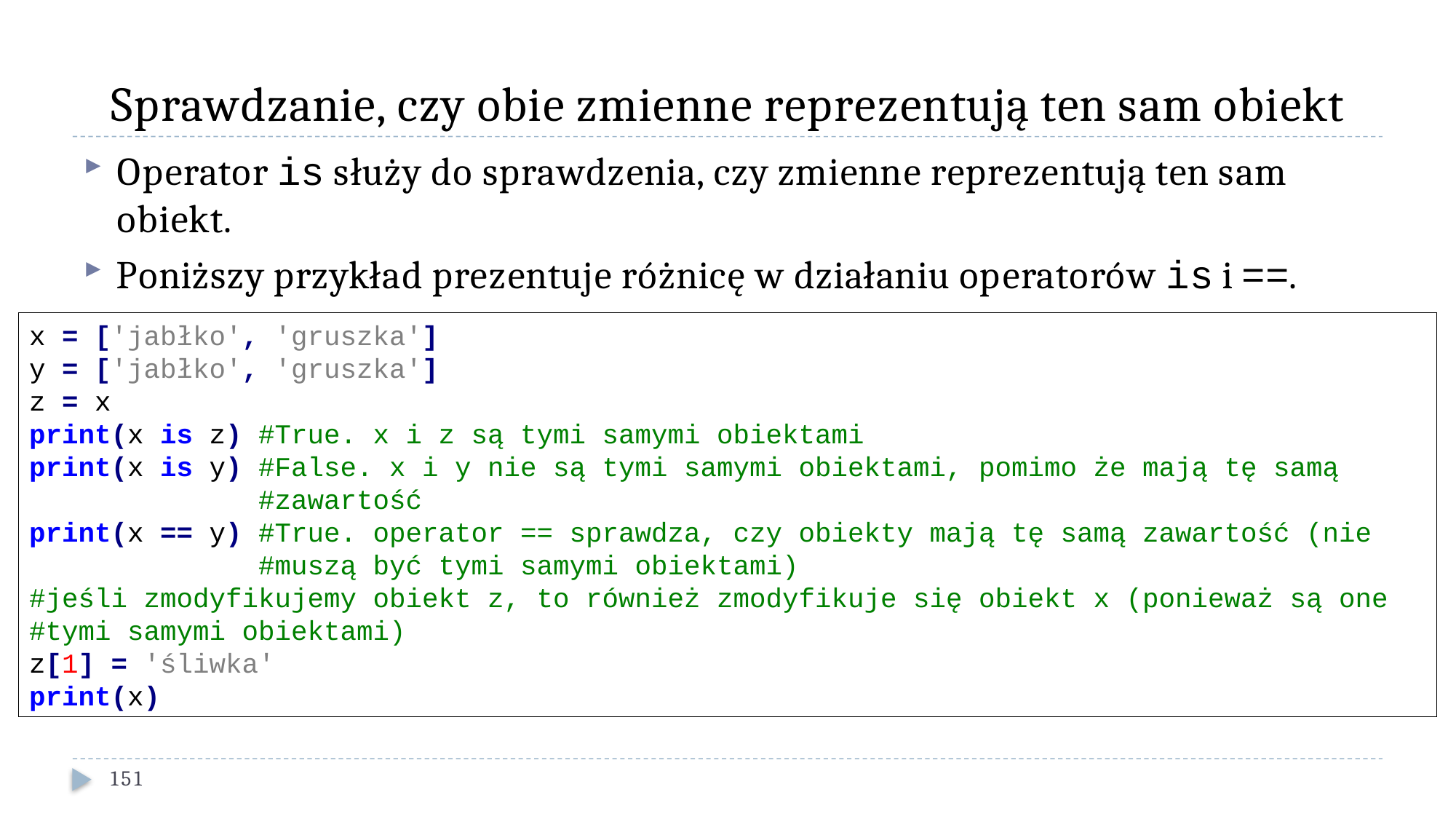

# Sprawdzanie, czy obie zmienne reprezentują ten sam obiekt
Operator is służy do sprawdzenia, czy zmienne reprezentują ten sam obiekt.
Poniższy przykład prezentuje różnicę w działaniu operatorów is i ==.
x = ['jabłko', 'gruszka']
y = ['jabłko', 'gruszka']
z = x
print(x is z) #True. x i z są tymi samymi obiektami
print(x is y) #False. x i y nie są tymi samymi obiektami, pomimo że mają tę samą
              #zawartość
print(x == y) #True. operator == sprawdza, czy obiekty mają tę samą zawartość (nie
              #muszą być tymi samymi obiektami)
#jeśli zmodyfikujemy obiekt z, to również zmodyfikuje się obiekt x (ponieważ są one
#tymi samymi obiektami)
z[1] = 'śliwka'
print(x)
151